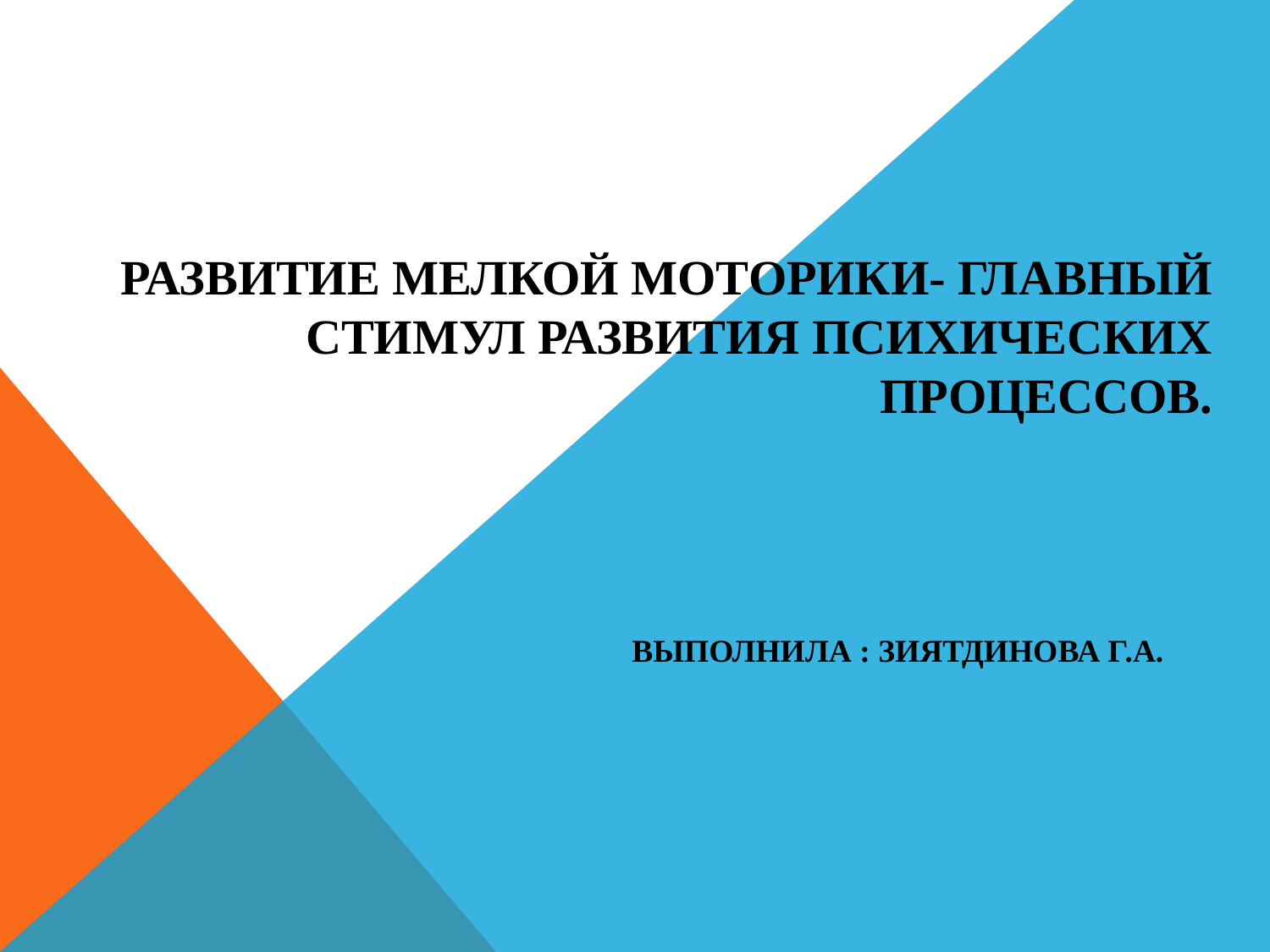

# Развитие мелкой моторики- главный стимул развития психических процессов. Выполнила : Зиятдинова Г.А.